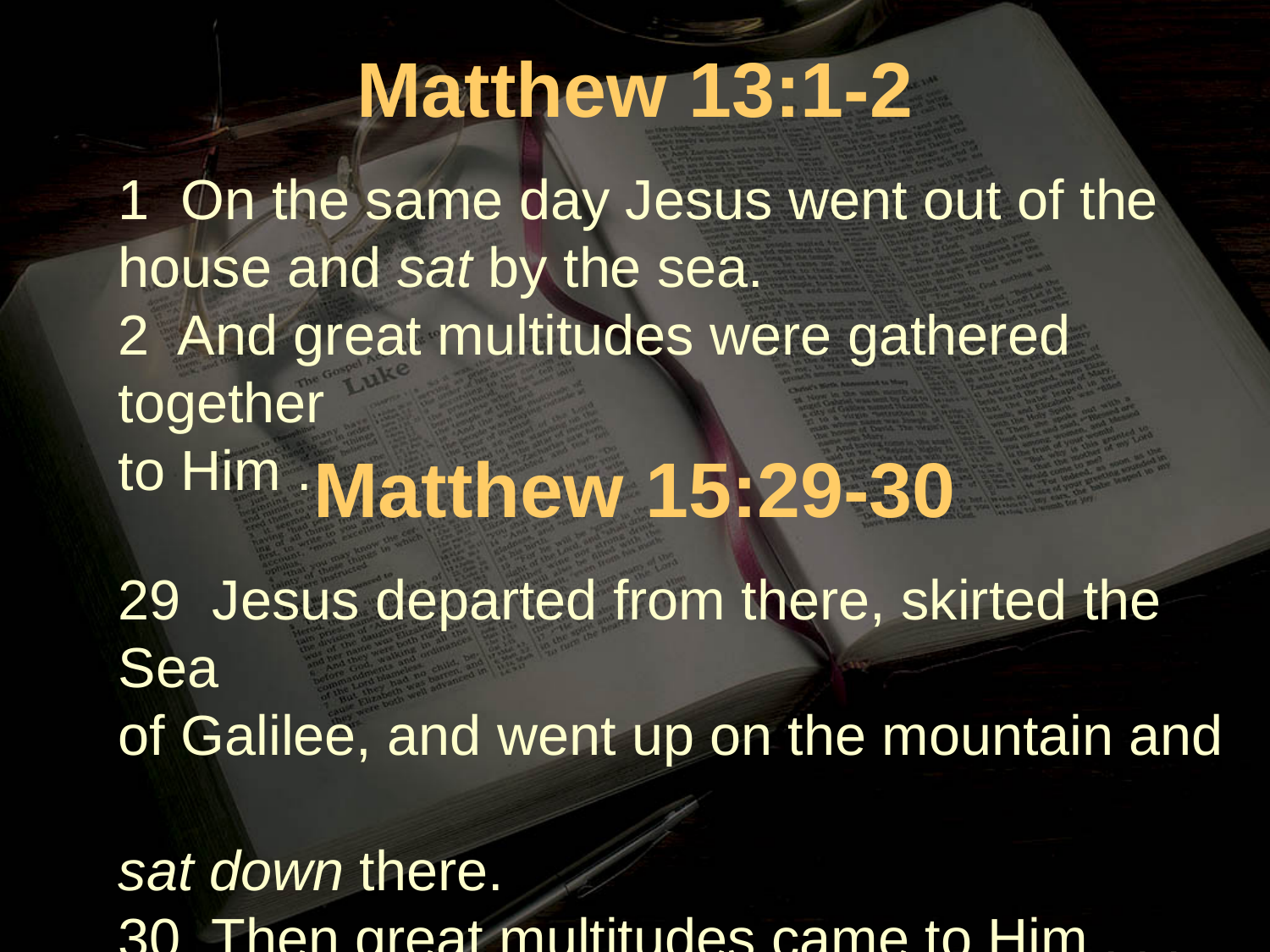

Matthew 13:1-2
1  On the same day Jesus went out of the house and sat by the sea.
2  And great multitudes were gathered together
to Him . . .
Matthew 15:29-30
29  Jesus departed from there, skirted the Sea
of Galilee, and went up on the mountain and
sat down there.
30  Then great multitudes came to Him . . .